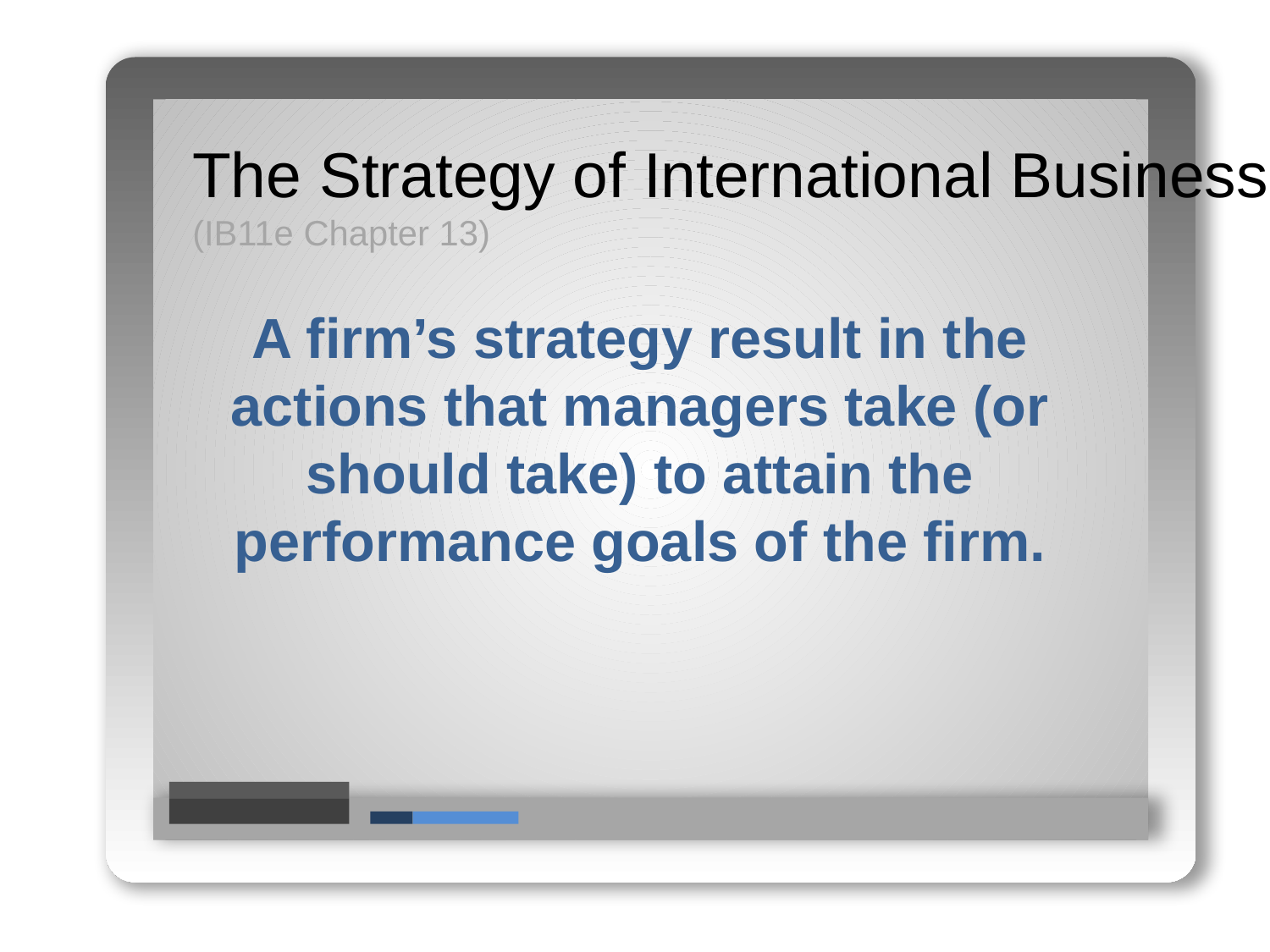

The Strategy of International Business
(IB11e Chapter 13)
A firm’s strategy result in the actions that managers take (or should take) to attain the performance goals of the firm.